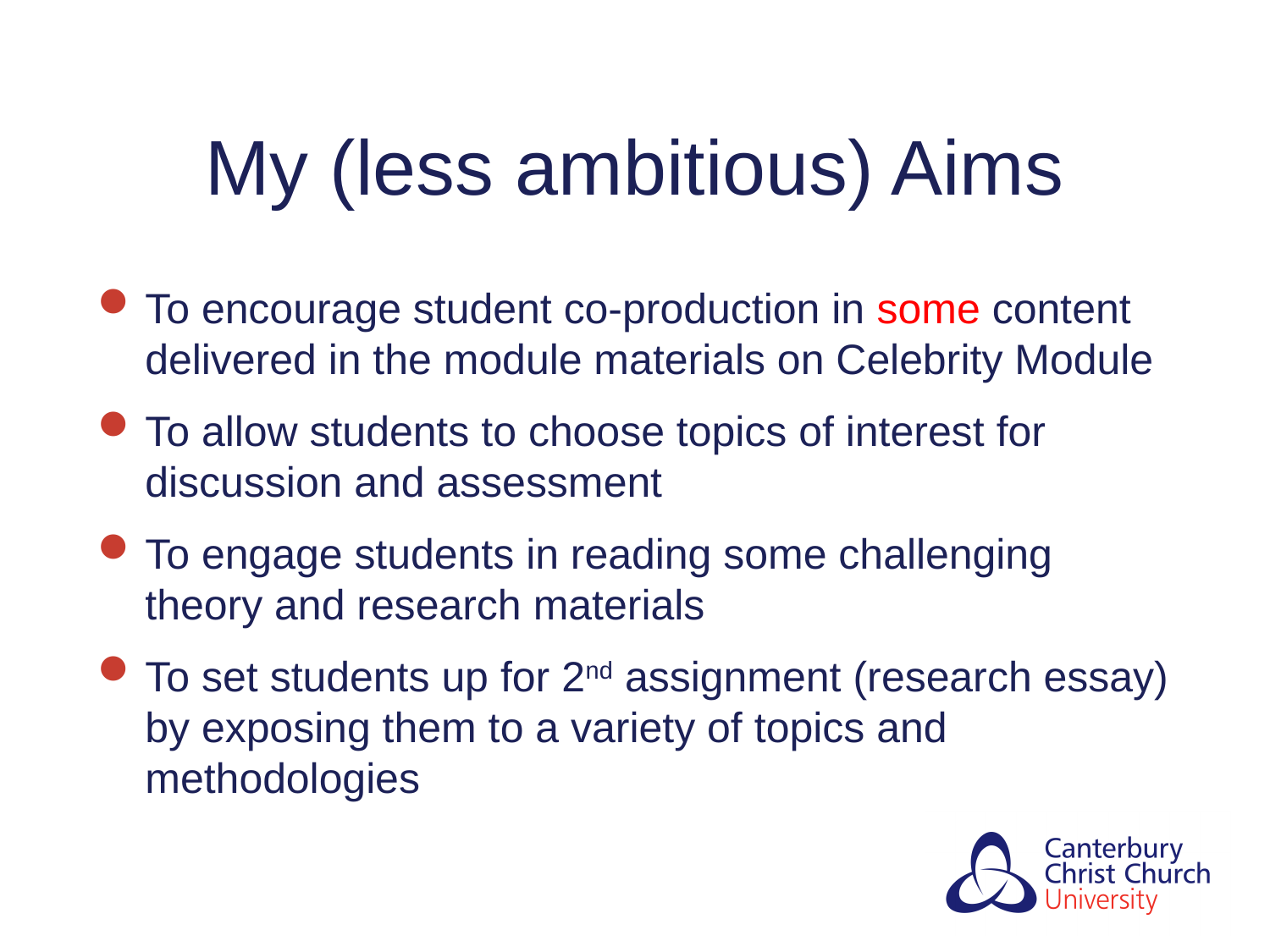

# My (less ambitious) Aims
To encourage student co-production in some content delivered in the module materials on Celebrity Module
To allow students to choose topics of interest for discussion and assessment
To engage students in reading some challenging  theory and research materials
To set students up for 2nd assignment (research essay) by exposing them to a variety of topics and methodologies